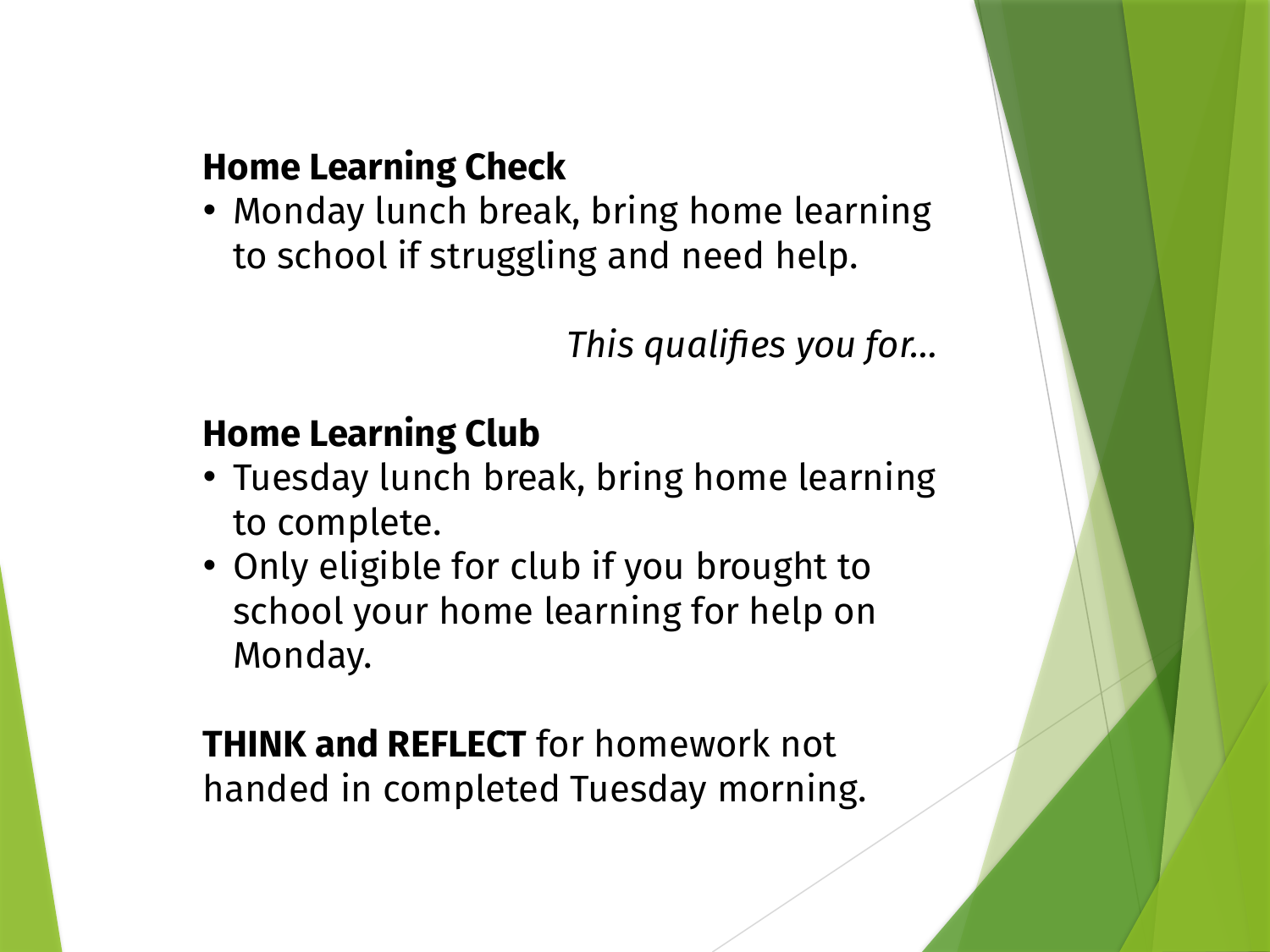

Home Learning Check
Monday lunch break, bring home learning to school if struggling and need help.

This qualifies you for…

Home Learning Club
Tuesday lunch break, bring home learning to complete.
Only eligible for club if you brought to school your home learning for help on Monday.

THINK and REFLECT for homework not handed in completed Tuesday morning.